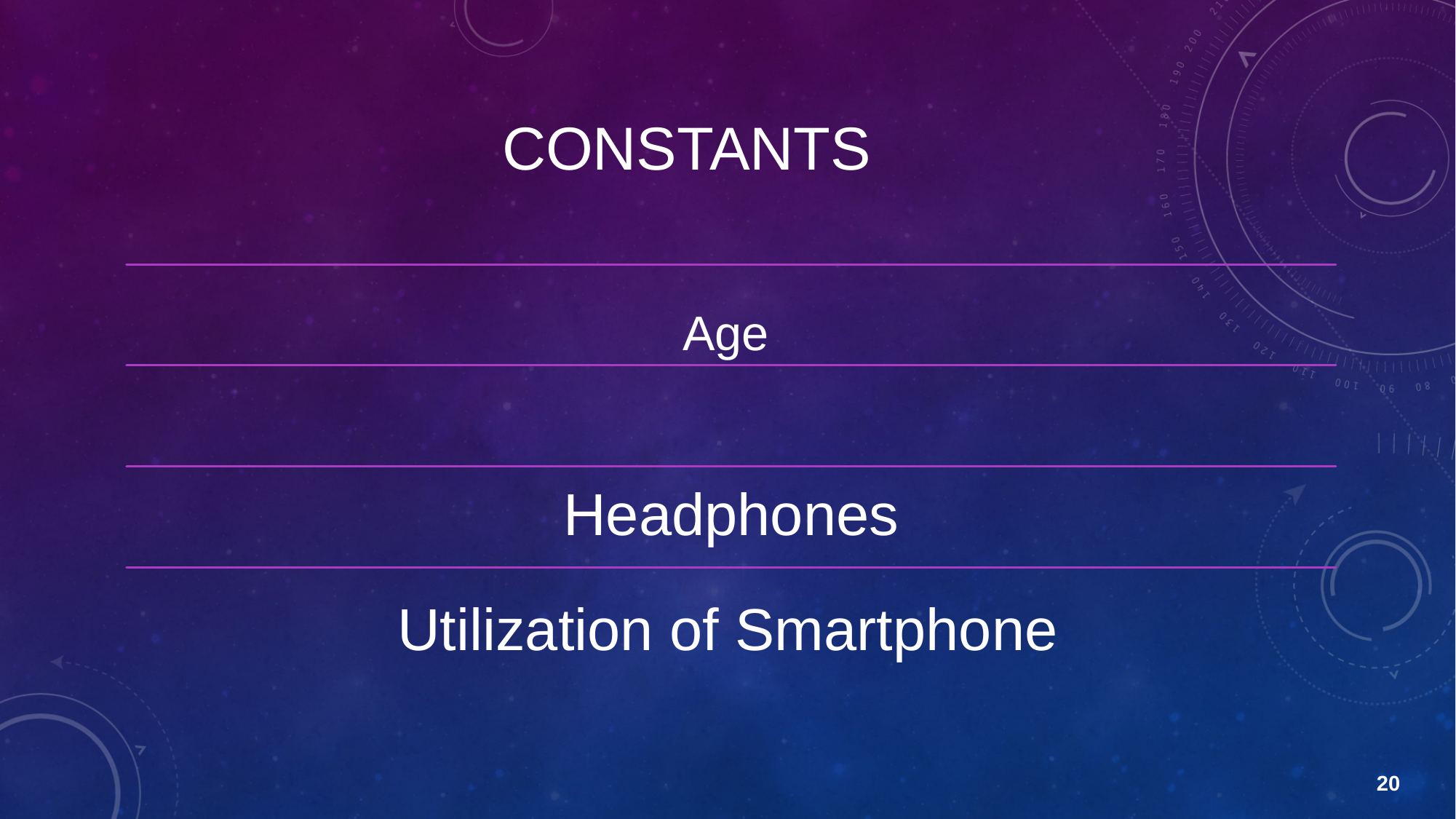

# CONSTANTS

Headphones

Age
Utilization of Smartphone

20